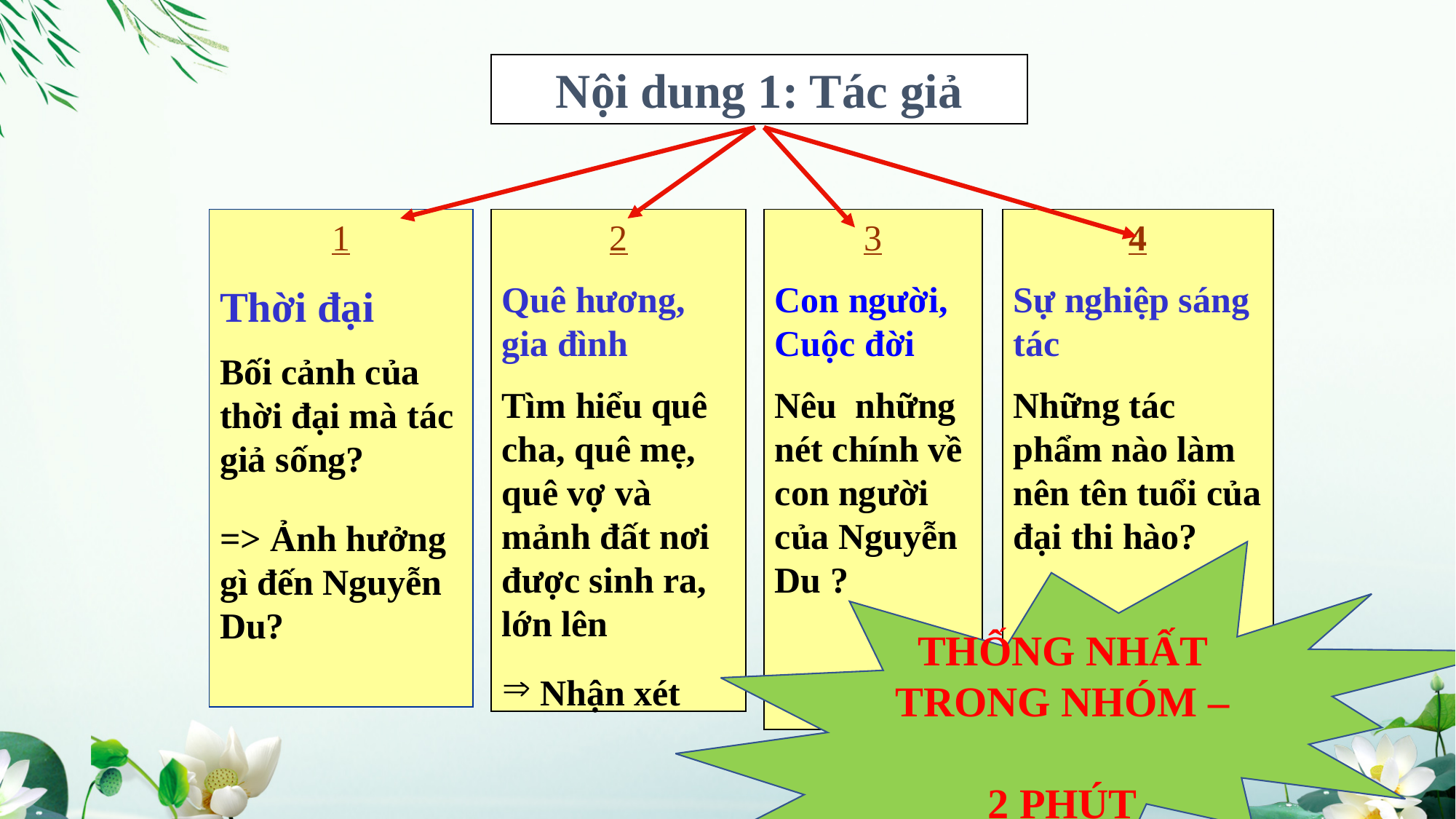

Nội dung 1: Tác giả

1
Thời đại
Bối cảnh của thời đại mà tác giả sống?

2
Quê hương, gia đình
Tìm hiểu quê cha, quê mẹ, quê vợ và mảnh đất nơi được sinh ra, lớn lên

3
Con người, Cuộc đời
Nêu  những  nét chính về con người của Nguyễn Du ?

4
Sự nghiệp sáng tác
Những tác phẩm nào làm nên tên tuổi của đại thi hào?

=> Ảnh hưởng gì đến Nguyễn Du?
THỐNG NHẤT TRONG NHÓM –
2 PHÚT
 Nhận xét